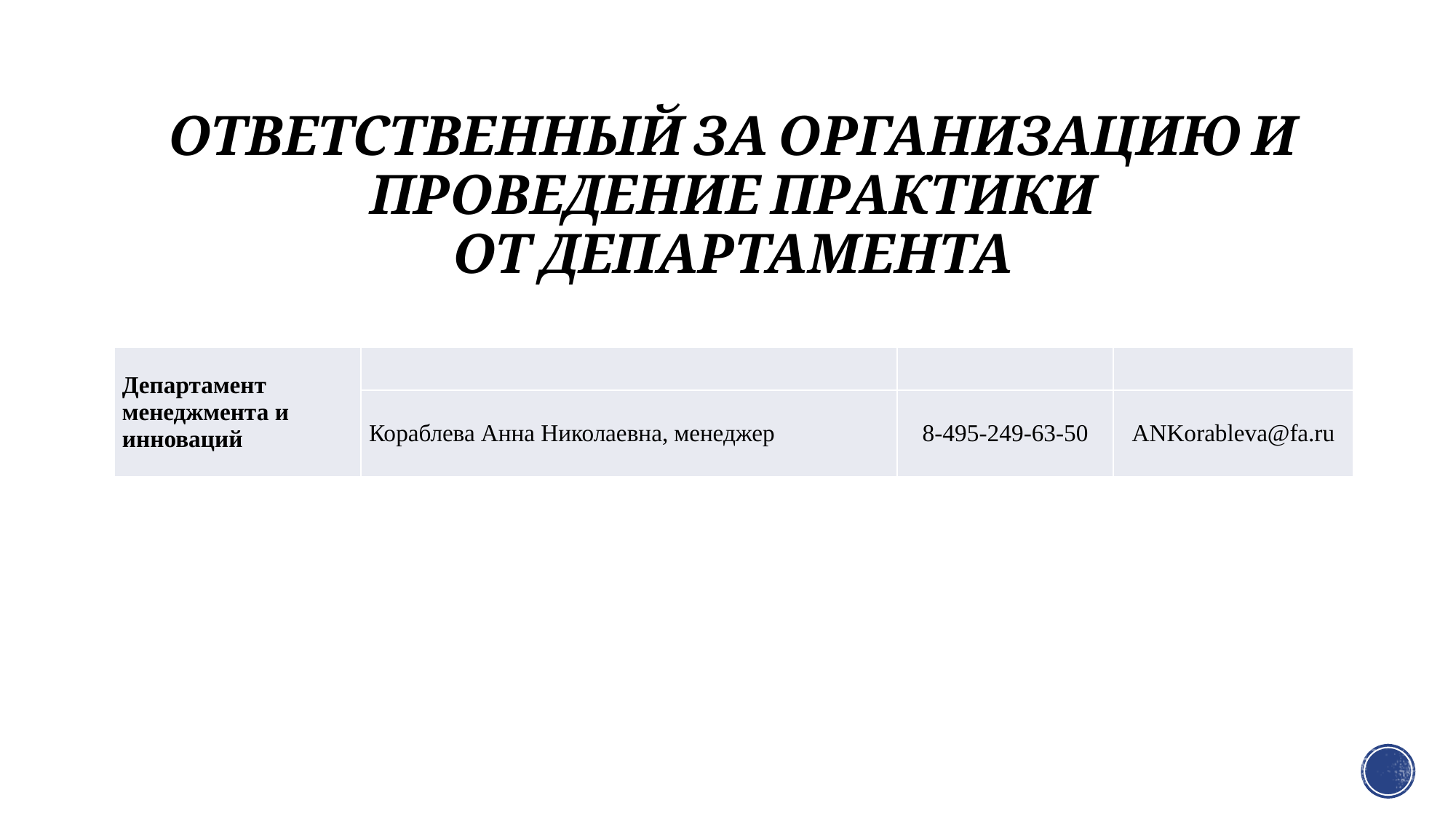

# ответственный за организацию и проведение практики от департамента
| Департамент менеджмента и инноваций |  |  |  |
| --- | --- | --- | --- |
|  | Кораблева Анна Николаевна, менеджер | 8-495-249-63-50 | ANKorableva@fa.ru |